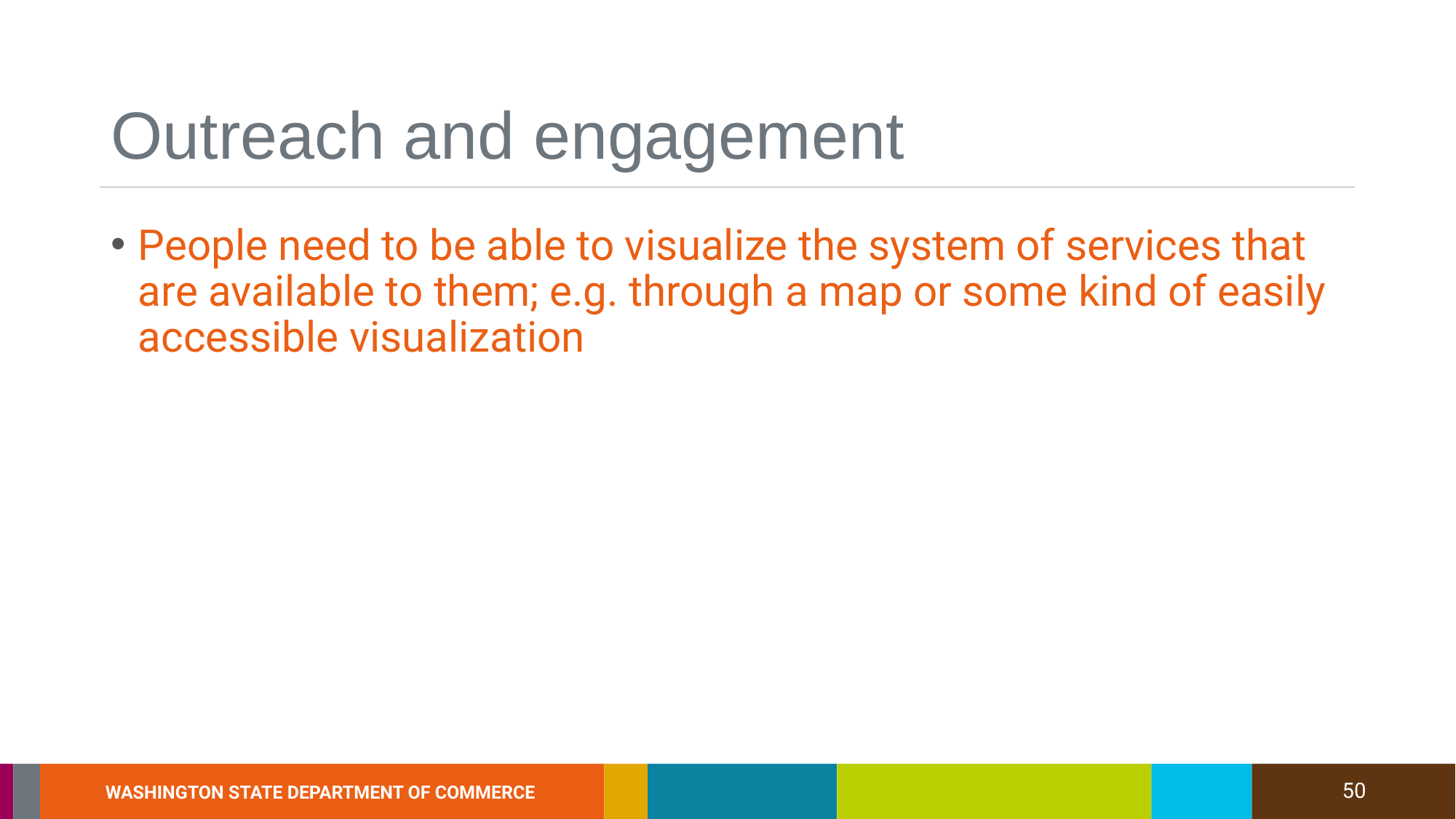

# Outreach and engagement
People need to be able to visualize the system of services that are available to them; e.g. through a map or some kind of easily accessible visualization